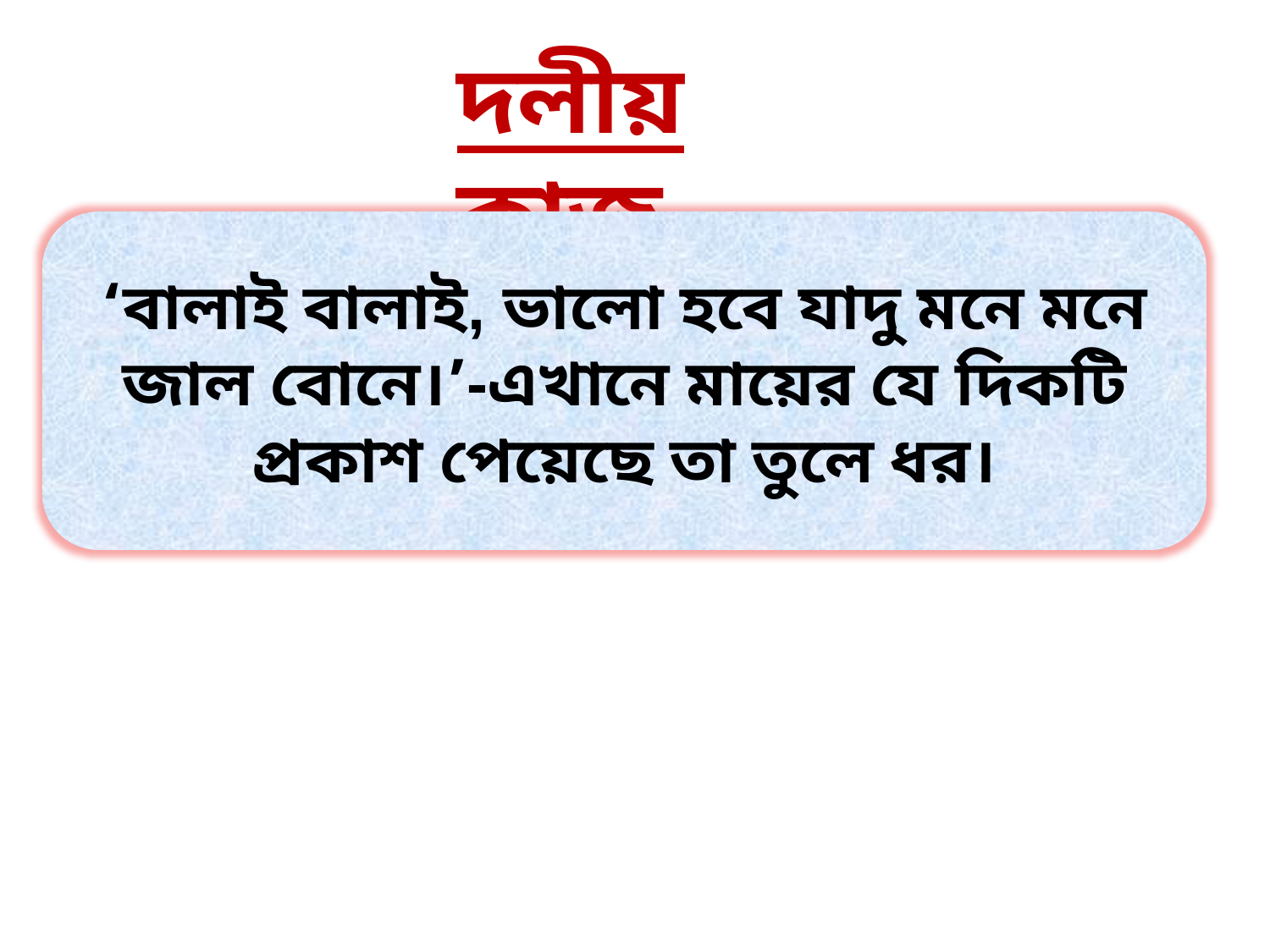

দলীয় কাজ
‘বালাই বালাই, ভালো হবে যাদু মনে মনে জাল বোনে।’-এখানে মায়ের যে দিকটি প্রকাশ পেয়েছে তা তুলে ধর।